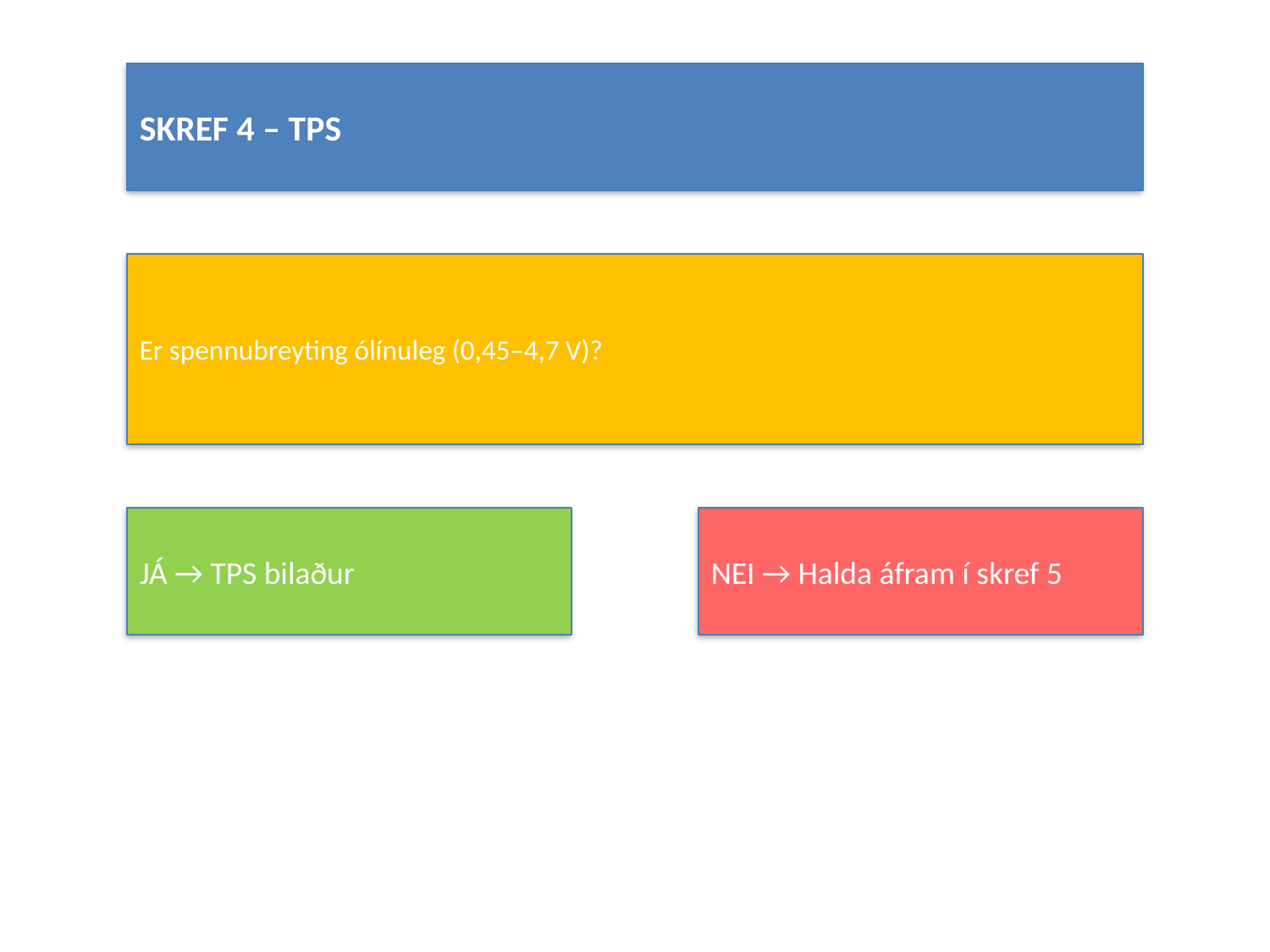

#
SKREF 4 – TPS
Er spennubreyting ólínuleg (0,45–4,7 V)?
JÁ → TPS bilaður
NEI → Halda áfram í skref 5